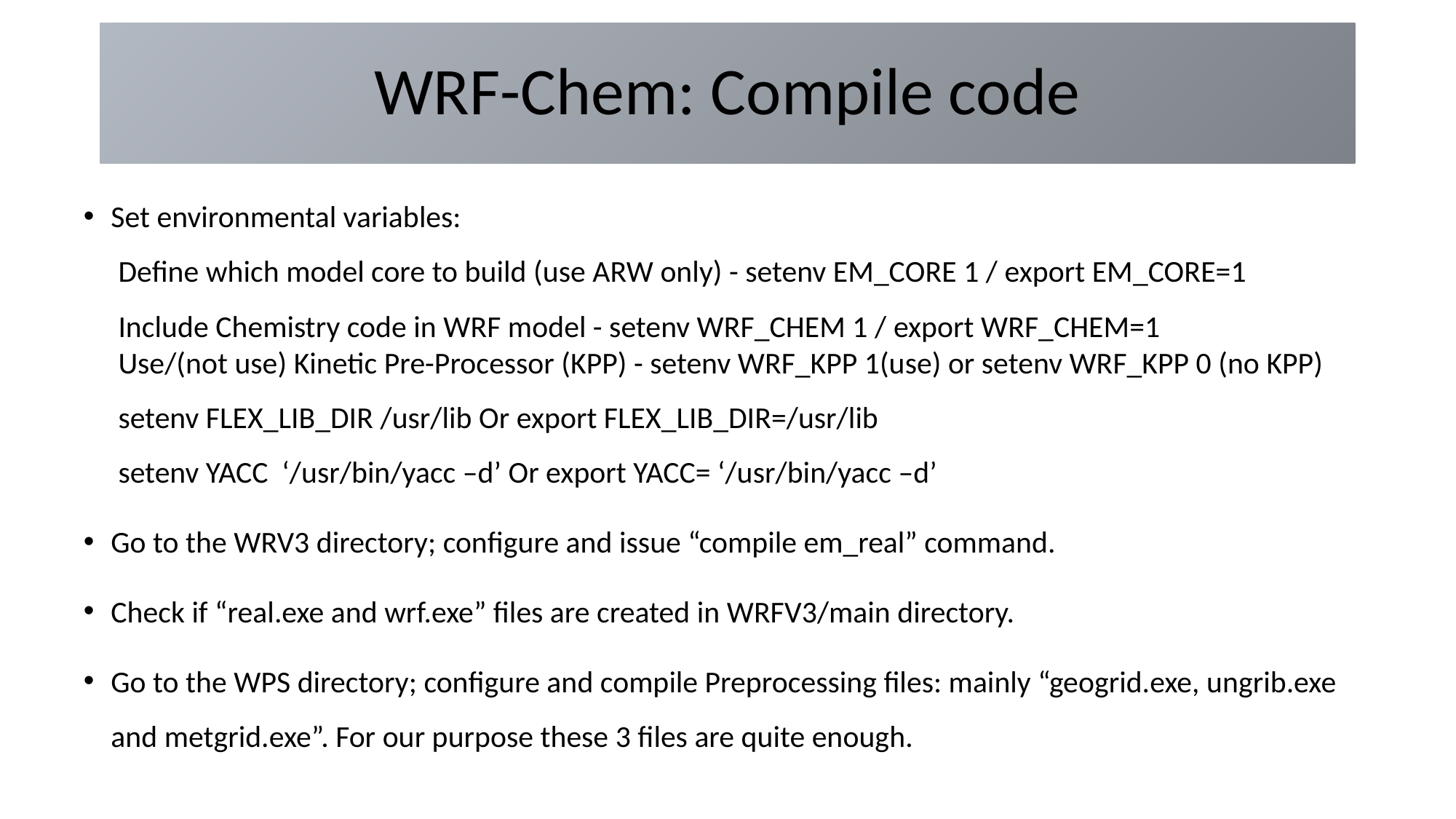

# WRF-Chem: Compile code
Set environmental variables:
     Define which model core to build (use ARW only) - setenv EM_CORE 1 / export EM_CORE=1
     Include Chemistry code in WRF model - setenv WRF_CHEM 1 / export WRF_CHEM=1
     Use/(not use) Kinetic Pre-Processor (KPP) - setenv WRF_KPP 1(use) or setenv WRF_KPP 0 (no KPP)
     setenv FLEX_LIB_DIR /usr/lib Or export FLEX_LIB_DIR=/usr/lib
     setenv YACC  ‘/usr/bin/yacc –d’ Or export YACC= ‘/usr/bin/yacc –d’
Go to the WRV3 directory; configure and issue “compile em_real” command.
Check if “real.exe and wrf.exe” files are created in WRFV3/main directory.
Go to the WPS directory; configure and compile Preprocessing files: mainly “geogrid.exe, ungrib.exe and metgrid.exe”. For our purpose these 3 files are quite enough.